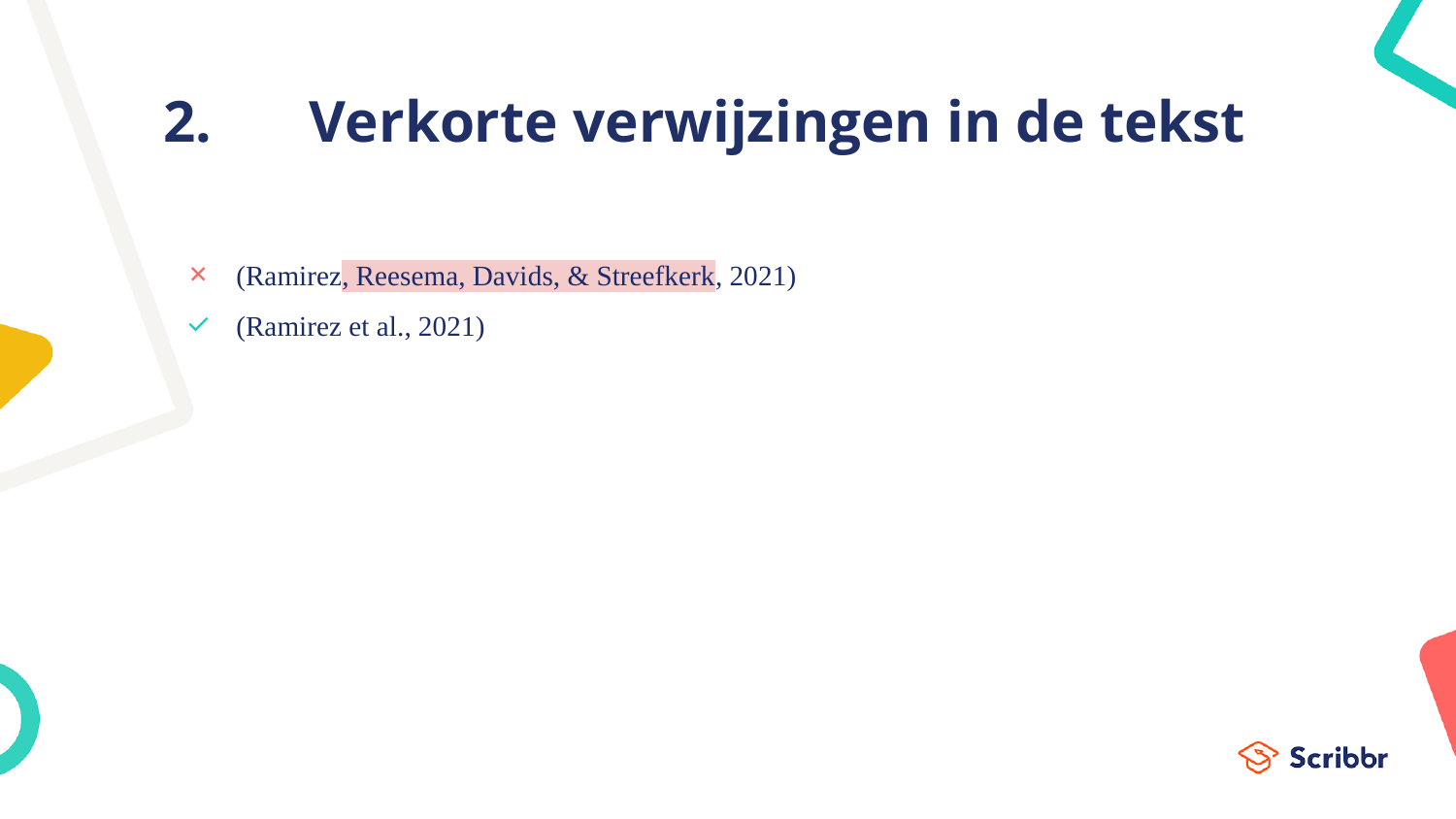

# 2.	Verkorte verwijzingen in de tekst

(Ramirez, Reesema, Davids, & Streefkerk, 2021)
(Ramirez et al., 2021)